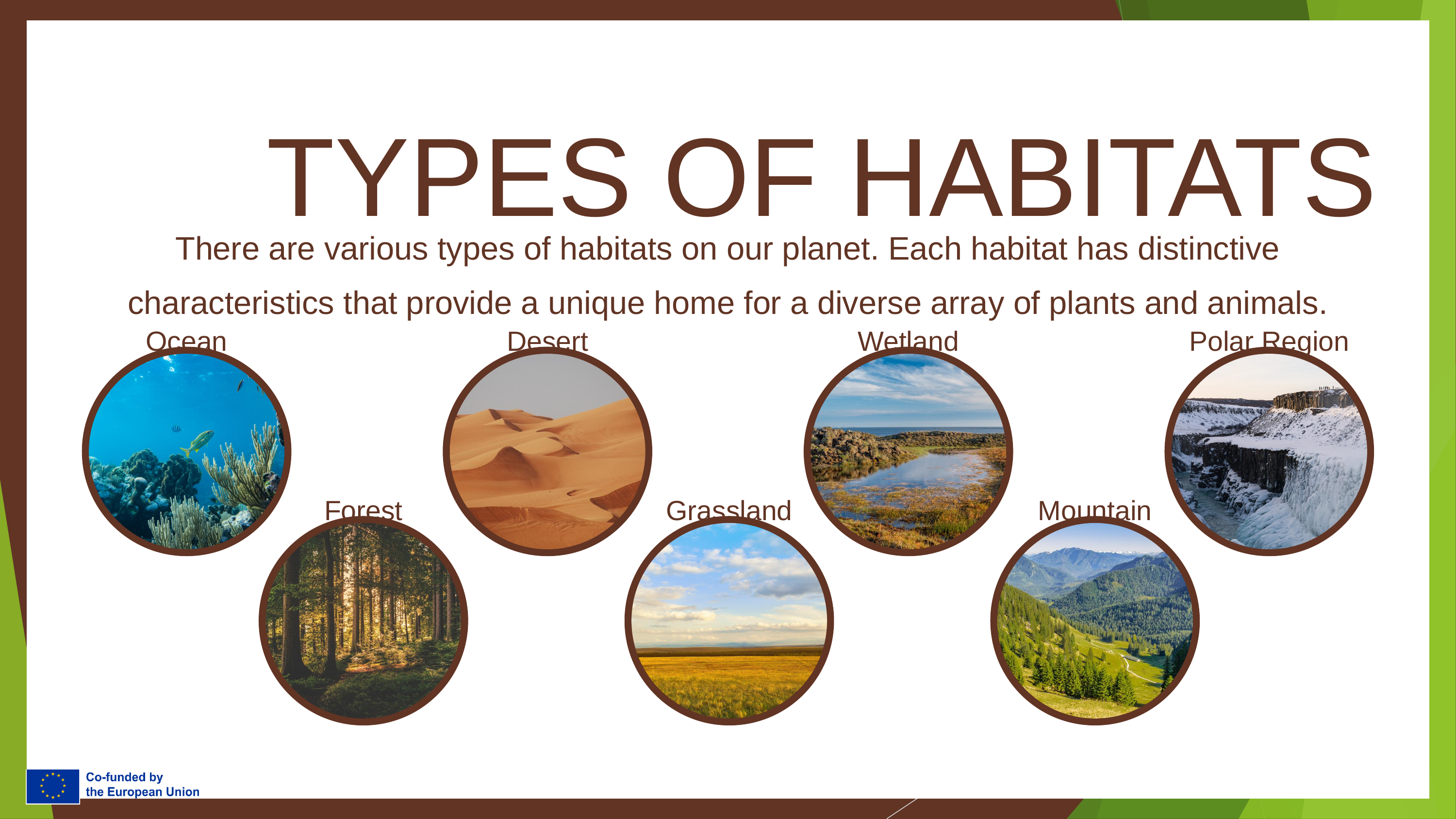

TYPES OF HABITATS
There are various types of habitats on our planet. Each habitat has distinctive characteristics that provide a unique home for a diverse array of plants and animals.
Ocean
Desert
Wetland
Polar Region

Forest
Grassland
Mountain